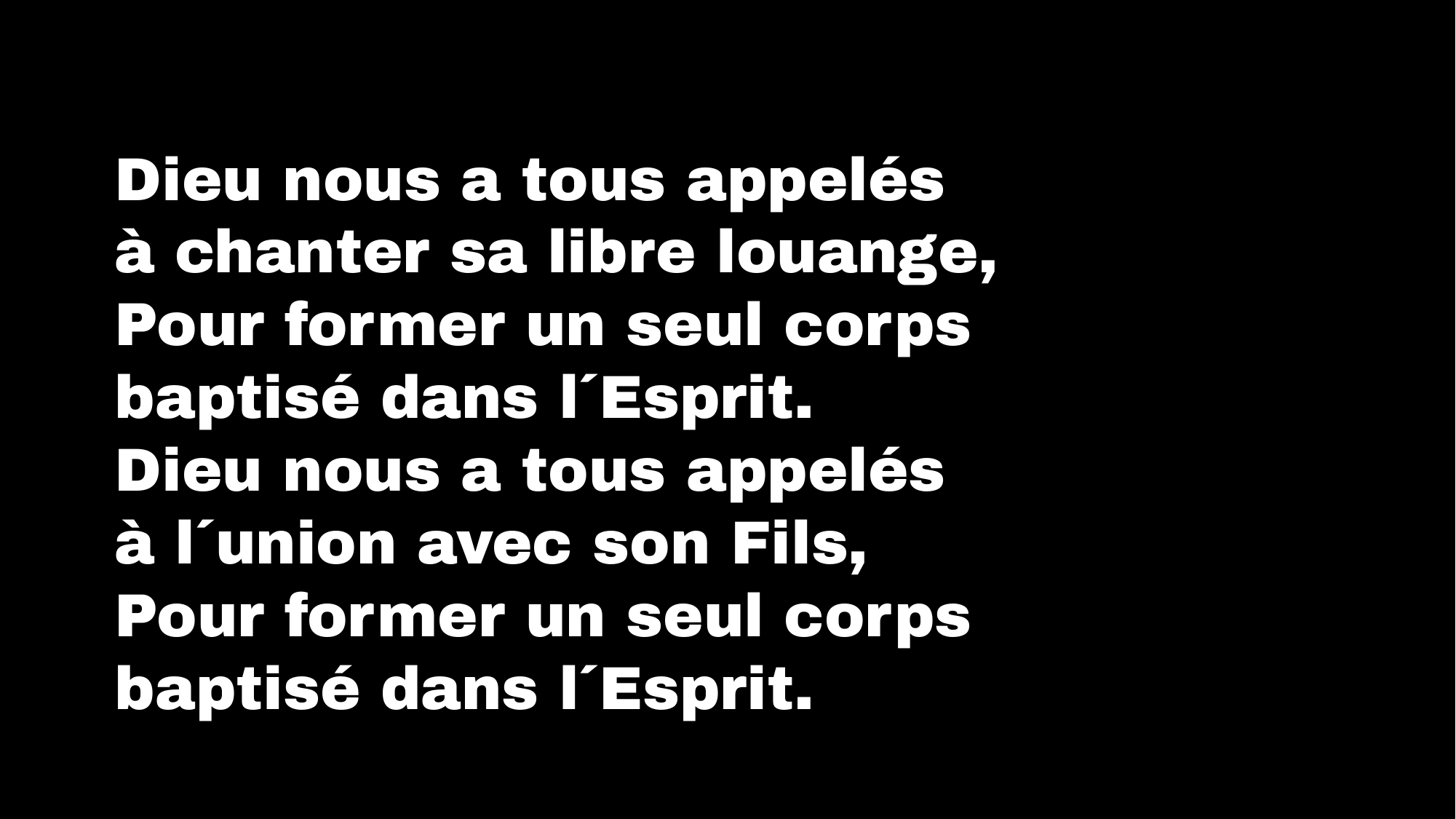

Dieu nous a tous appelés
à chanter sa libre louange,
Pour former un seul corps
baptisé dans l´Esprit.
Dieu nous a tous appelés
à l´union avec son Fils,
Pour former un seul corps
baptisé dans l´Esprit.